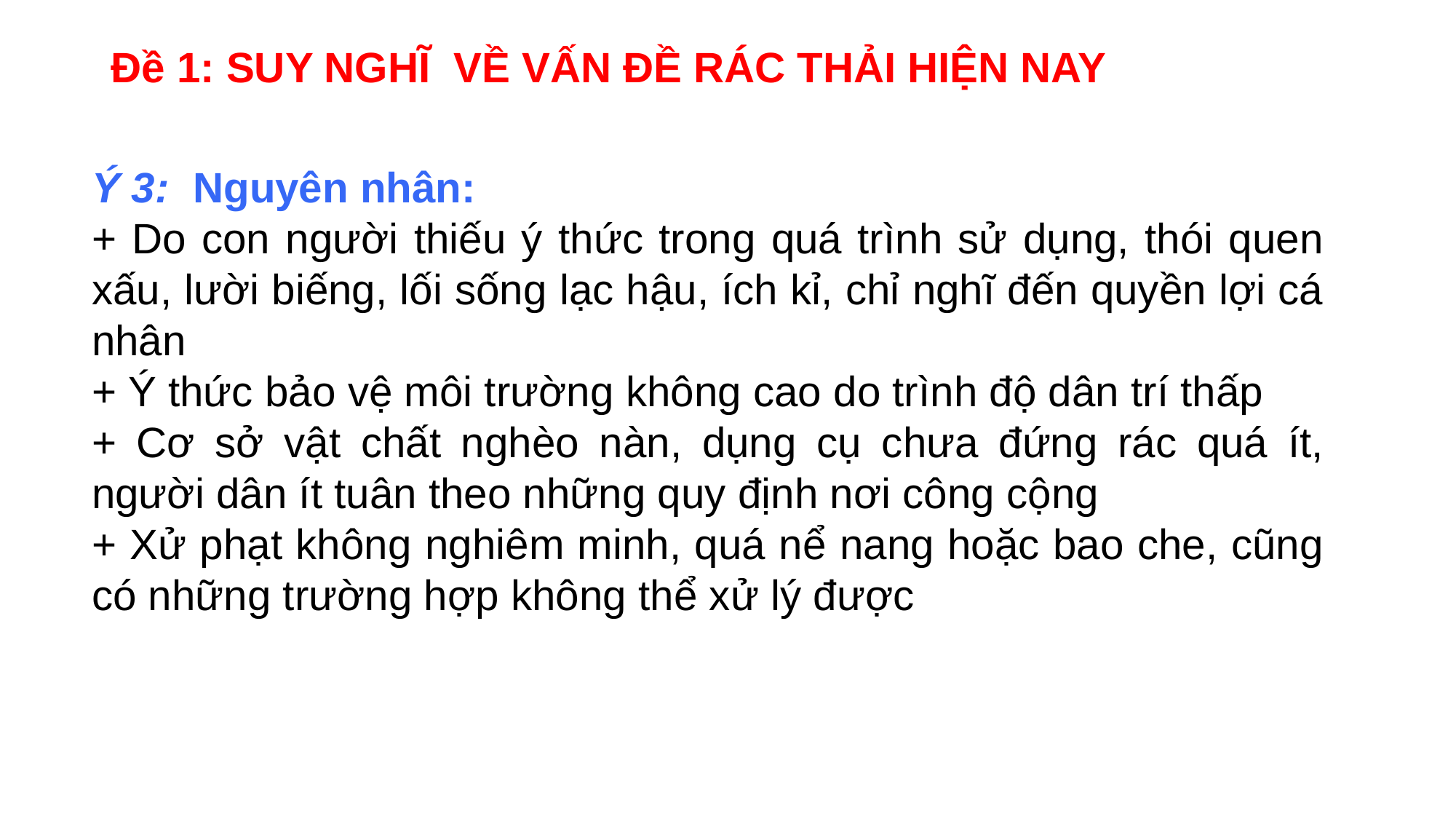

# Đề 1: SUY NGHĨ  VỀ VẤN ĐỀ RÁC THẢI HIỆN NAY
Ý 3:  Nguyên nhân:
+ Do con người thiếu ý thức trong quá trình sử dụng, thói quen xấu, lười biếng, lối sống lạc hậu, ích kỉ, chỉ nghĩ đến quyền lợi cá nhân
+ Ý thức bảo vệ môi trường không cao do trình độ dân trí thấp
+ Cơ sở vật chất nghèo nàn, dụng cụ chưa đứng rác quá ít, người dân ít tuân theo những quy định nơi công cộng
+ Xử phạt không nghiêm minh, quá nể nang hoặc bao che, cũng có những trường hợp không thể xử lý được